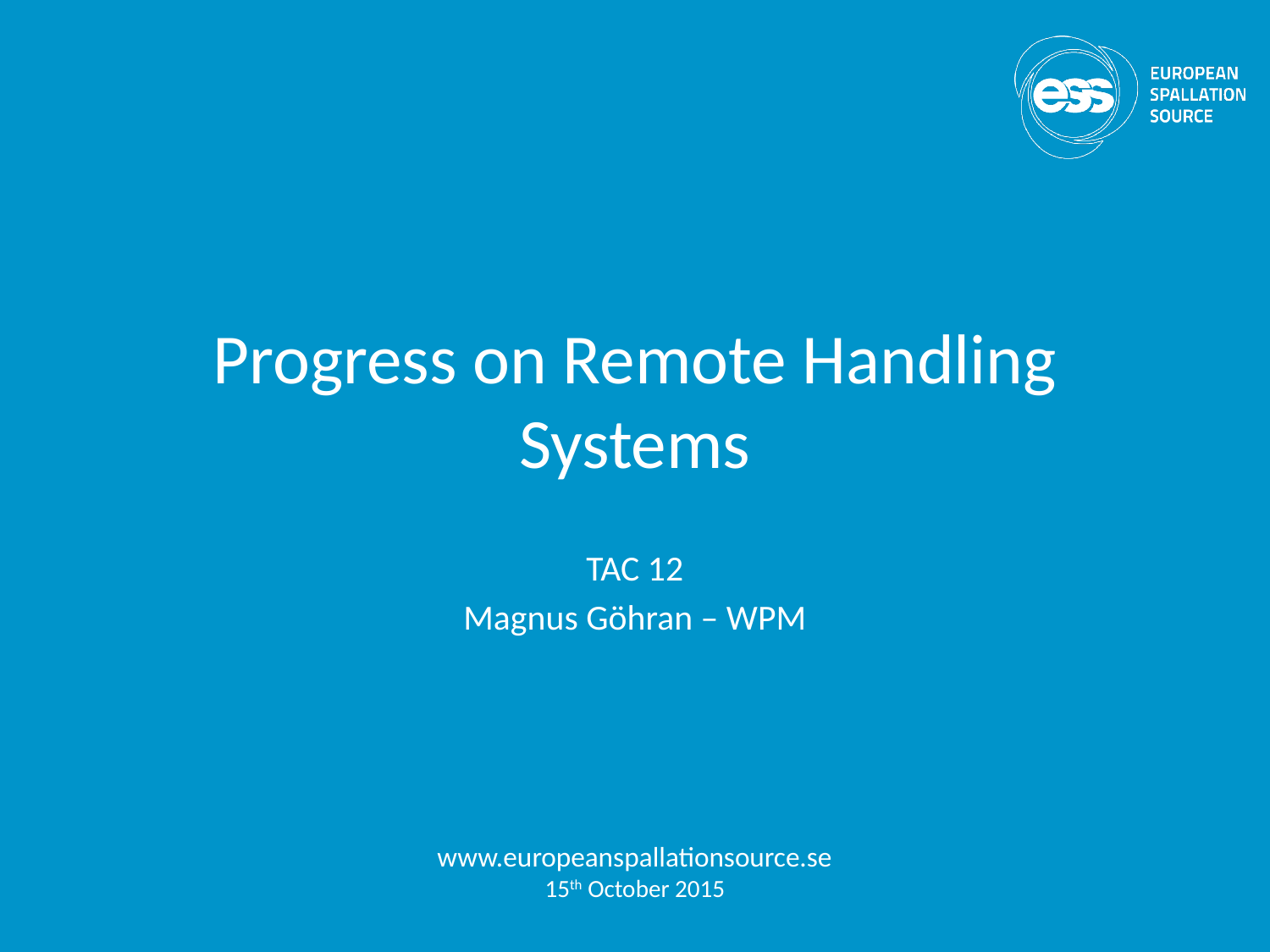

# Progress on Remote Handling Systems
TAC 12
Magnus Göhran – WPM
www.europeanspallationsource.se
15th October 2015